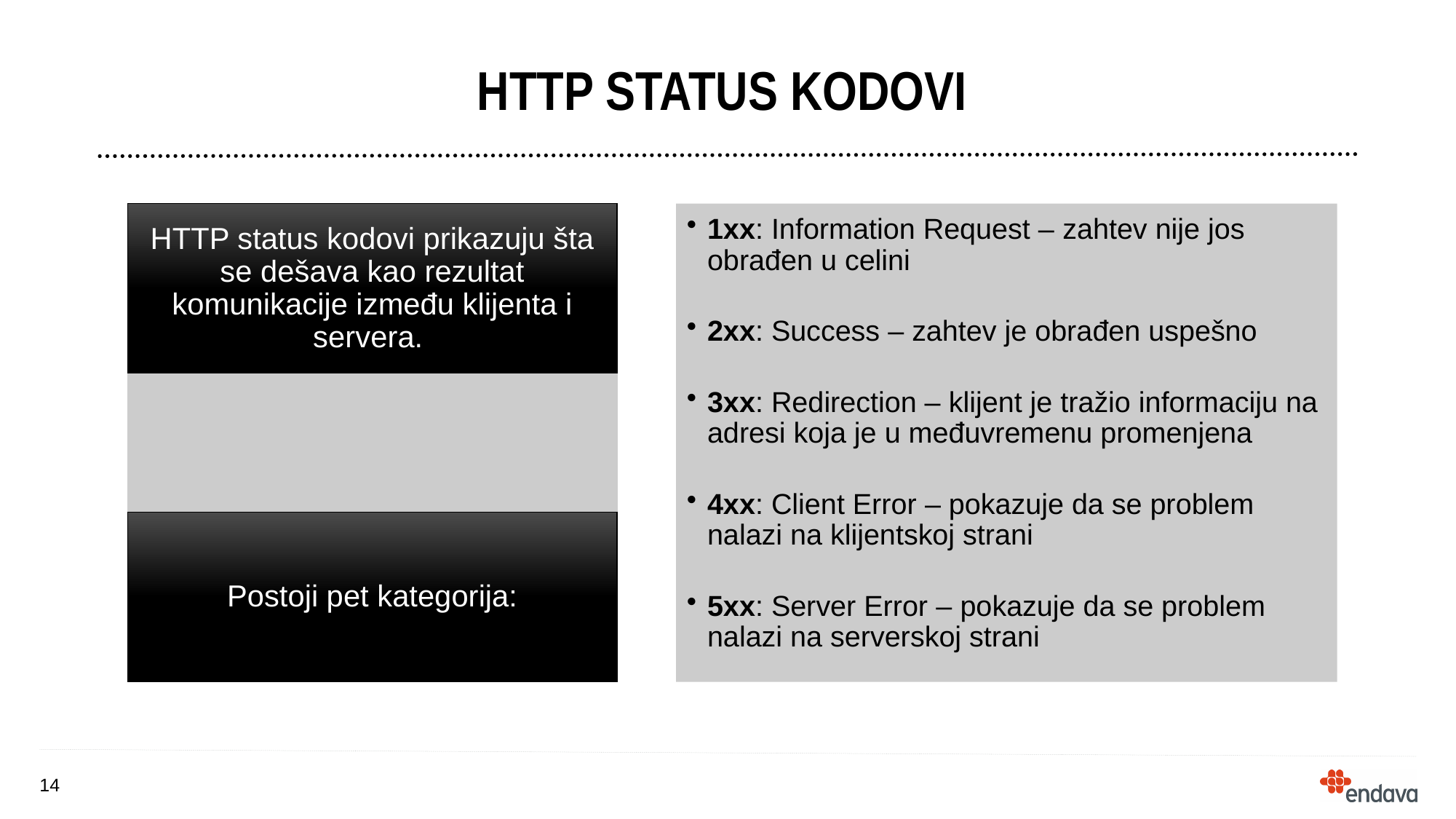

# HTTP STATUS KODOVI
HTTP status kodovi prikazuju šta se dešava kao rezultat komunikacije između klijenta i servera.
1xx: Information Request – zahtev nije jos obrađen u celini

2xx: Success – zahtev je obrađen uspešno

3xx: Redirection – klijent je tražio informaciju na adresi koja je u međuvremenu promenjena

4xx: Client Error – pokazuje da se problem nalazi na klijentskoj strani

5xx: Server Error – pokazuje da se problem nalazi na serverskoj strani

Postoji pet kategorija: